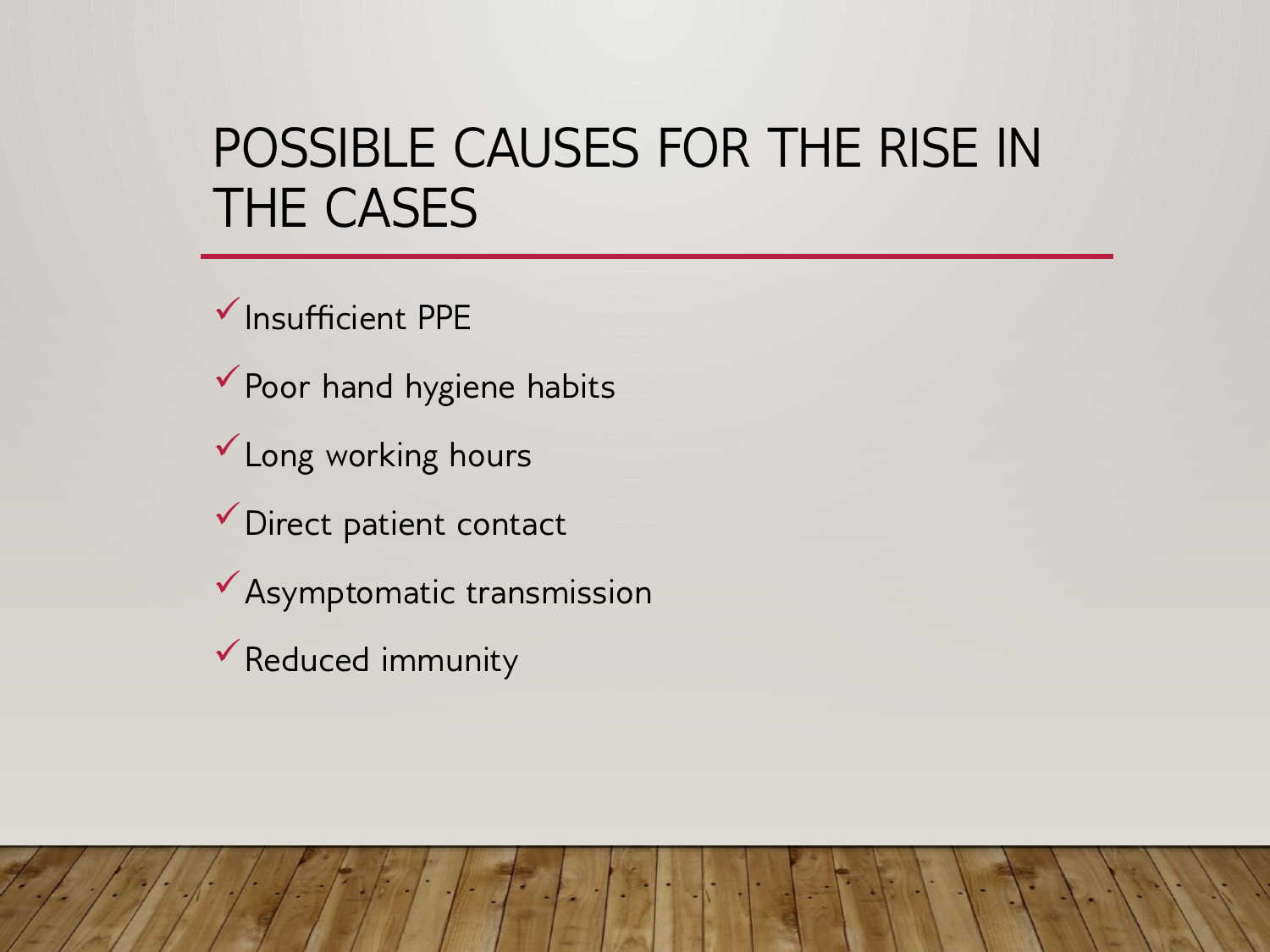

# Possible causes for the rise in the cases
Insufficient PPE
Poor hand hygiene habits
Long working hours
Direct patient contact
Asymptomatic transmission
Reduced immunity